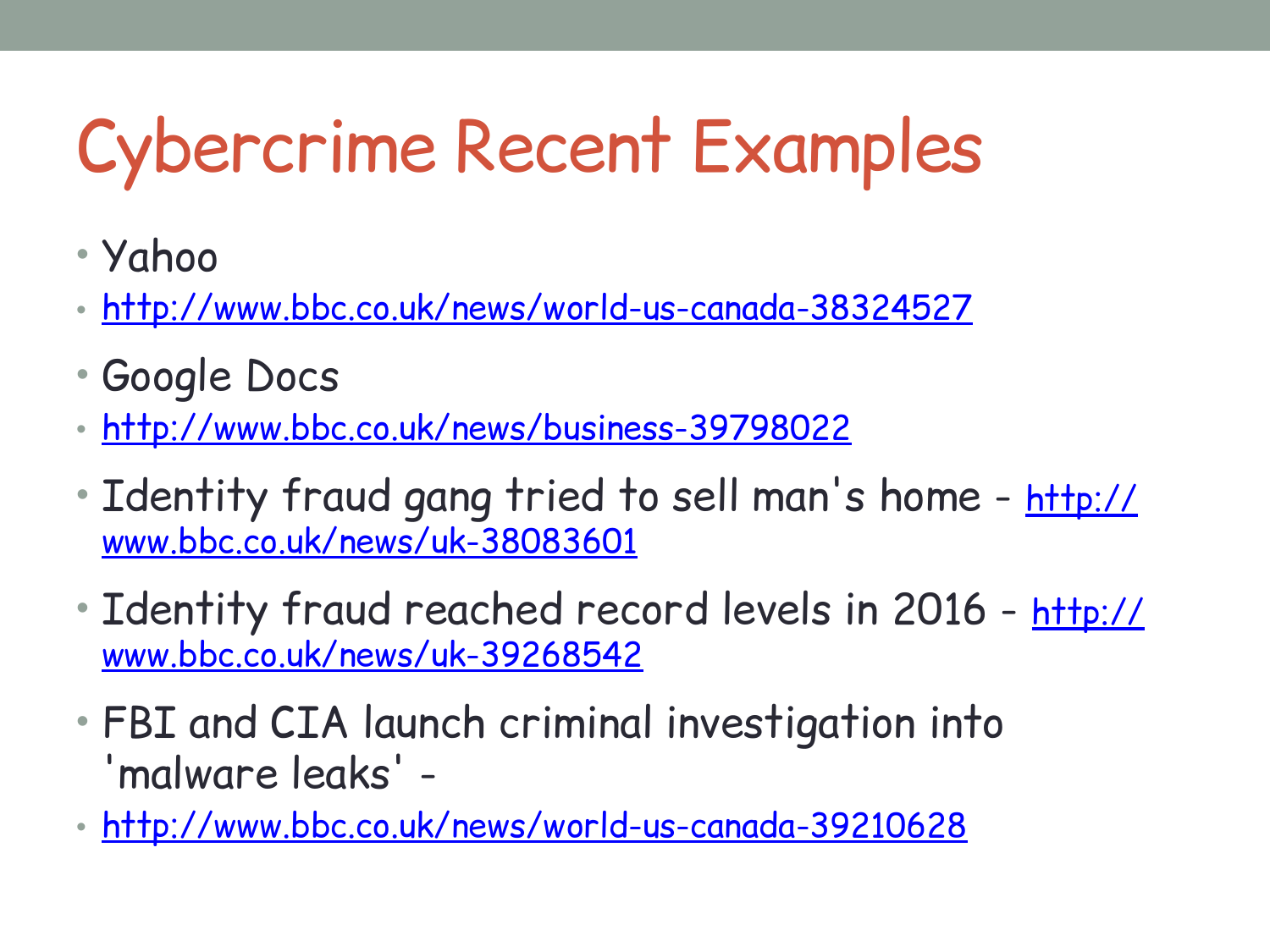

# Cybercrime Recent Examples
Yahoo
http://www.bbc.co.uk/news/world-us-canada-38324527

Google Docs
http://www.bbc.co.uk/news/business-39798022

Identity fraud gang tried to sell man's home - http://www.bbc.co.uk/news/uk-38083601

Identity fraud reached record levels in 2016 - http://www.bbc.co.uk/news/uk-39268542

FBI and CIA launch criminal investigation into 'malware leaks' -
http://www.bbc.co.uk/news/world-us-canada-39210628